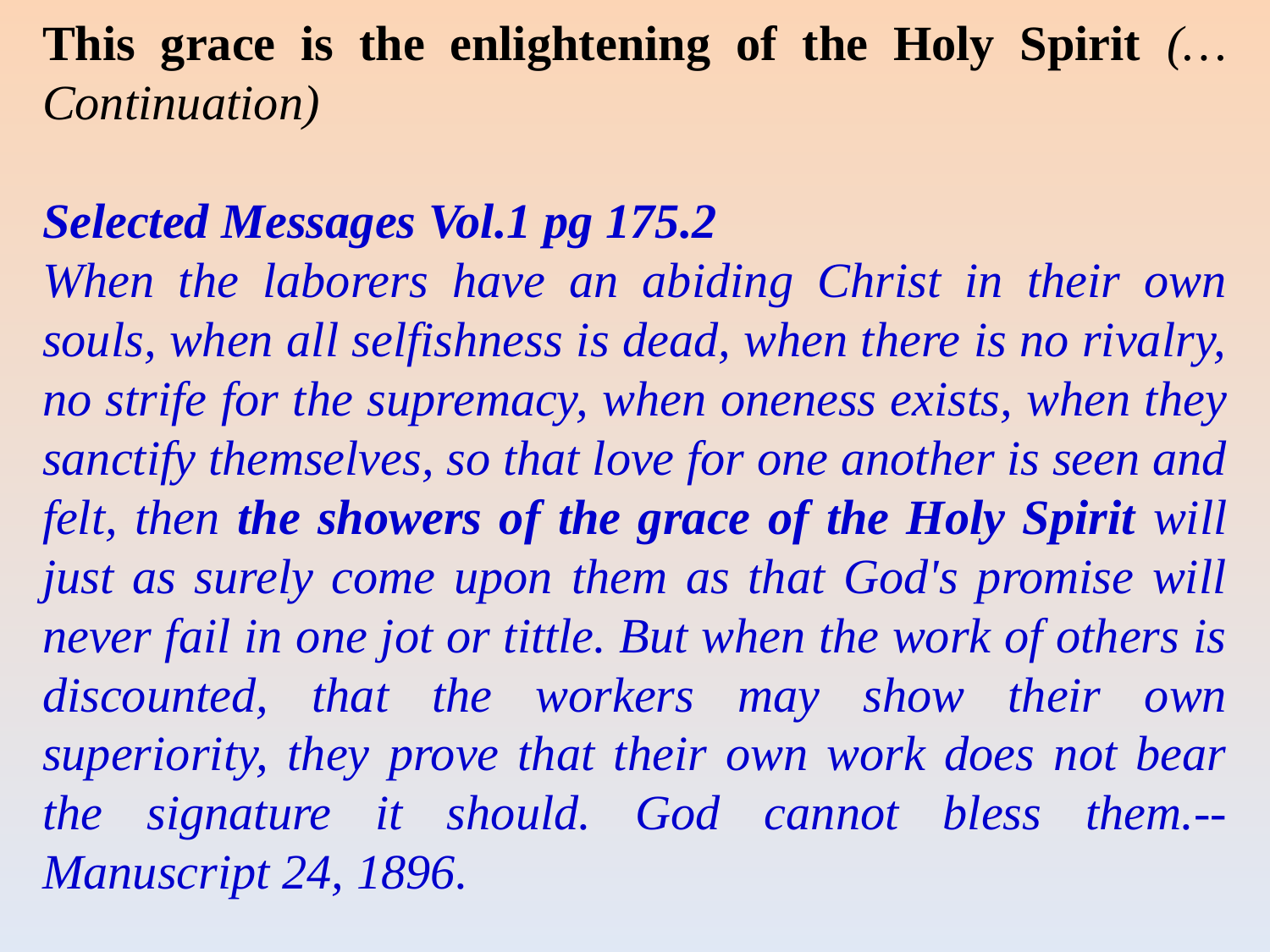

This grace is the enlightening of the Holy Spirit (…Continuation)

Selected Messages Vol.1 pg 175.2
When the laborers have an abiding Christ in their own souls, when all selfishness is dead, when there is no rivalry, no strife for the supremacy, when oneness exists, when they sanctify themselves, so that love for one another is seen and felt, then the showers of the grace of the Holy Spirit will just as surely come upon them as that God's promise will never fail in one jot or tittle. But when the work of others is discounted, that the workers may show their own superiority, they prove that their own work does not bear the signature it should. God cannot bless them.--Manuscript 24, 1896.